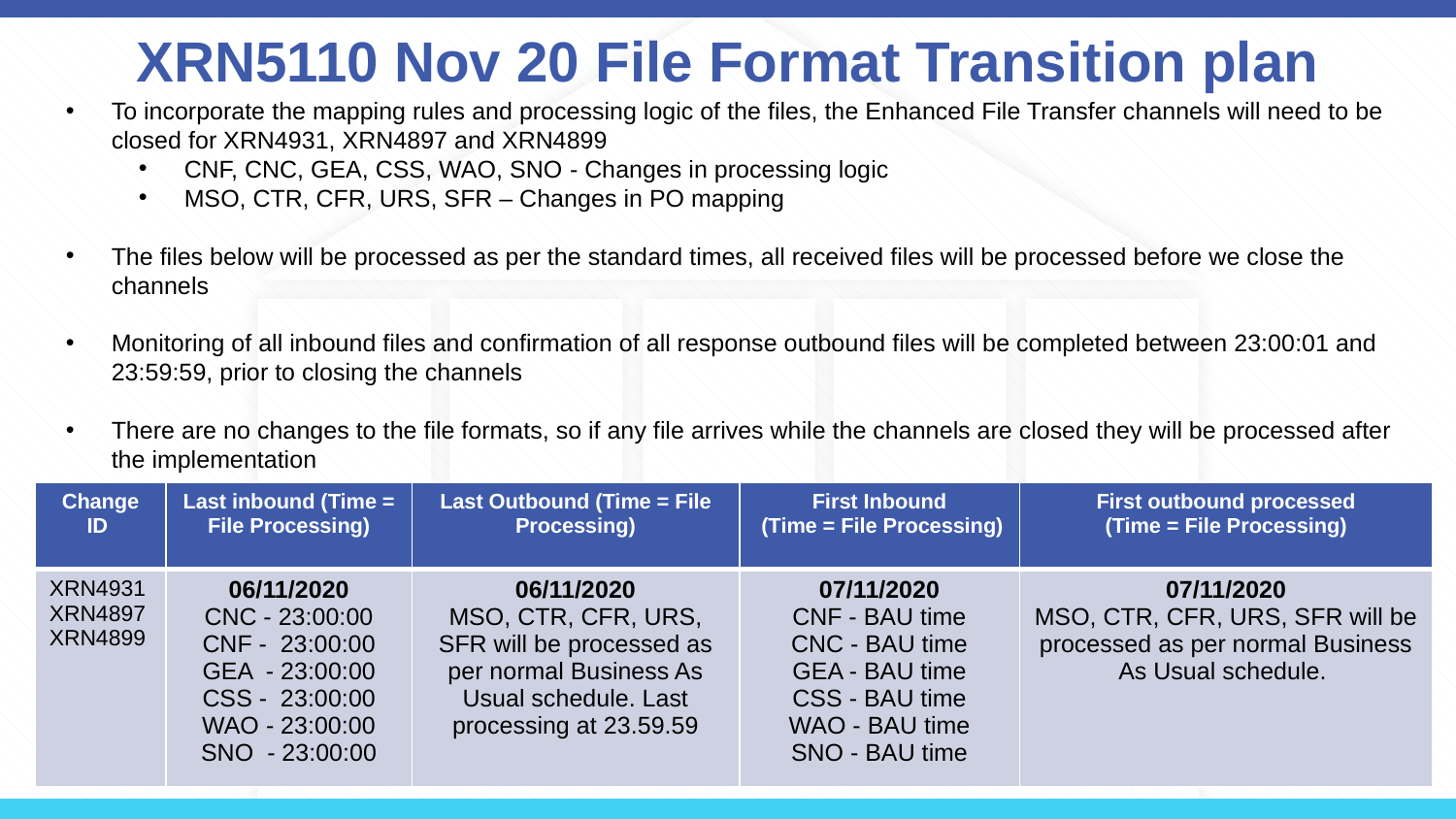

# XRN5110 Nov 20 File Format Transition plan
To incorporate the mapping rules and processing logic of the files, the Enhanced File Transfer channels will need to be closed for XRN4931, XRN4897 and XRN4899
CNF, CNC, GEA, CSS, WAO, SNO - Changes in processing logic
MSO, CTR, CFR, URS, SFR – Changes in PO mapping

The files below will be processed as per the standard times, all received files will be processed before we close the channels

Monitoring of all inbound files and confirmation of all response outbound files will be completed between 23:00:01 and 23:59:59, prior to closing the channels

There are no changes to the file formats, so if any file arrives while the channels are closed they will be processed after the implementation

| Change ID | Last inbound (Time = File Processing) | Last Outbound (Time = File Processing) | First Inbound (Time = File Processing) | First outbound processed (Time = File Processing) |
| --- | --- | --- | --- | --- |
| XRN4931XRN4897XRN4899 | 06/11/2020 CNC - 23:00:00 CNF - 23:00:00 GEA - 23:00:00 CSS - 23:00:00 WAO - 23:00:00 SNO - 23:00:00 | 06/11/2020 MSO, CTR, CFR, URS, SFR will be processed as per normal Business As Usual schedule. Last processing at 23.59.59 | 07/11/2020 CNF - BAU time CNC - BAU time GEA - BAU time CSS - BAU time WAO - BAU time SNO - BAU time | 07/11/2020 MSO, CTR, CFR, URS, SFR will be processed as per normal Business As Usual schedule. |